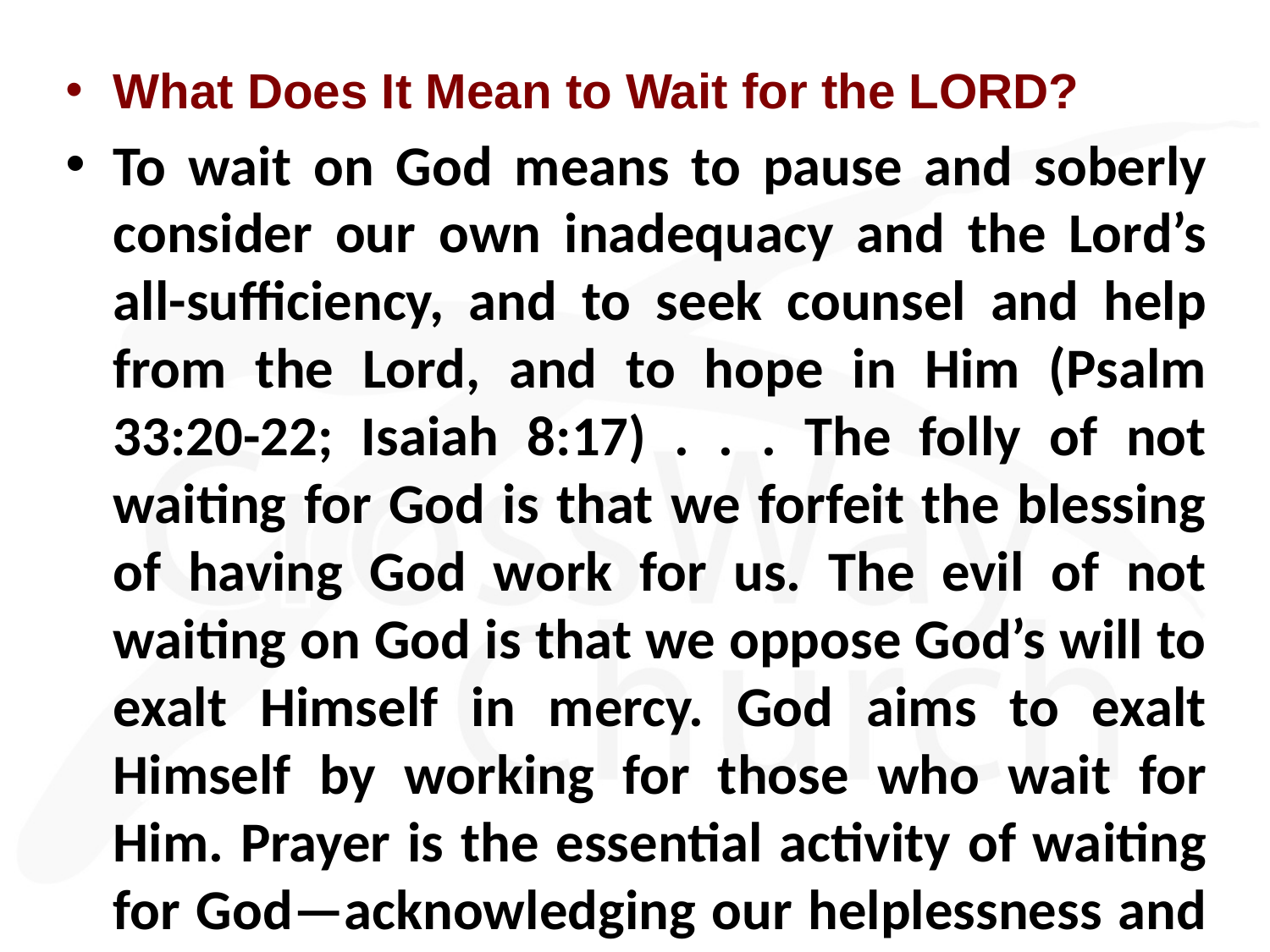

What Does It Mean to Wait for the LORD?

To wait on God means to pause and soberly consider our own inadequacy and the Lord’s all-sufficiency, and to seek counsel and help from the Lord, and to hope in Him (Psalm 33:20-22; Isaiah 8:17) . . . The folly of not waiting for God is that we forfeit the blessing of having God work for us. The evil of not waiting on God is that we oppose God’s will to exalt Himself in mercy. God aims to exalt Himself by working for those who wait for Him. Prayer is the essential activity of waiting for God—acknowledging our helplessness and His power, calling upon Him for help, seeking His counsel. Since His purpose in the world is to be exalted for His mercy, it is evident why prayer is so often commanded by God. Prayer is the antidote for the disease of self-confidence, which opposes God’s goal of getting glory by working for those who wait for Him.
― John Piper